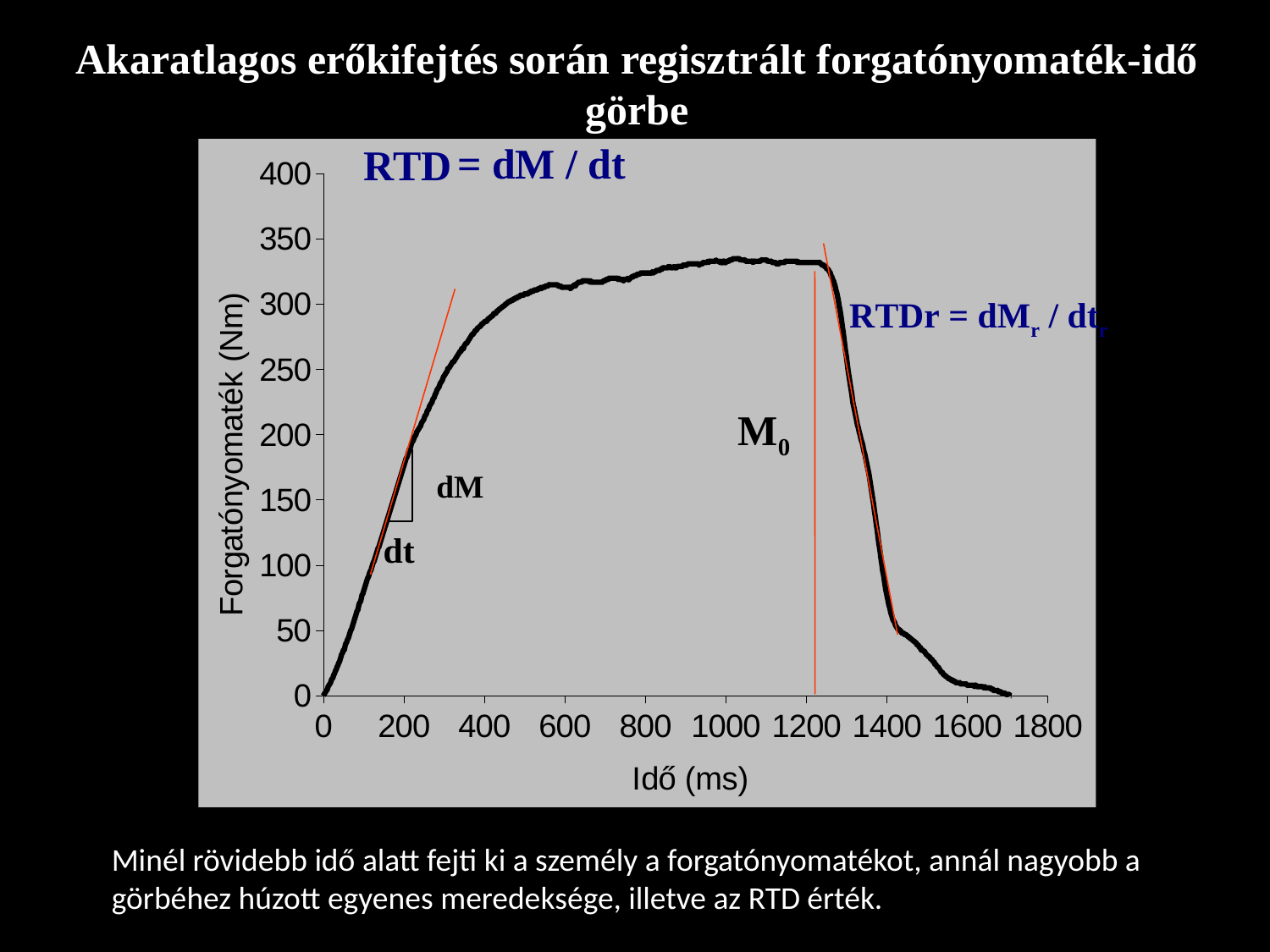

Akaratlagos erőkifejtés során regisztrált forgatónyomaték-idő görbe
= dM / dt
RTD

### Chart

| Category |  |
|---|---|

RTDr = dMr / dtr

M0

dM
dt
Minél rövidebb idő alatt fejti ki a személy a forgatónyomatékot, annál nagyobb a görbéhez húzott egyenes meredeksége, illetve az RTD érték.